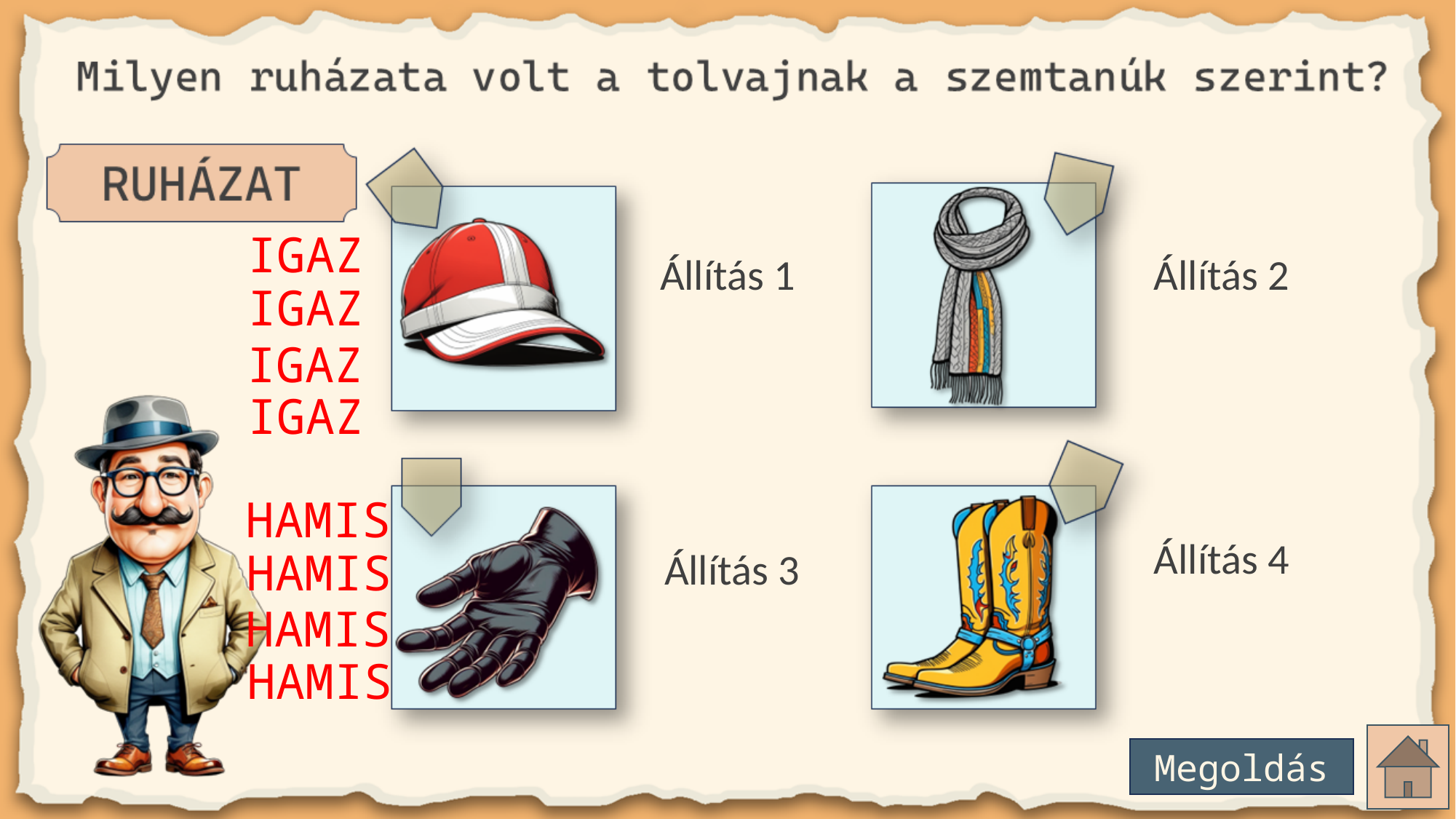

IGAZ
Állítás 1
Állítás 2
IGAZ
IGAZ
IGAZ
HAMIS
Állítás 4
HAMIS
Állítás 3
HAMIS
HAMIS

Megoldás